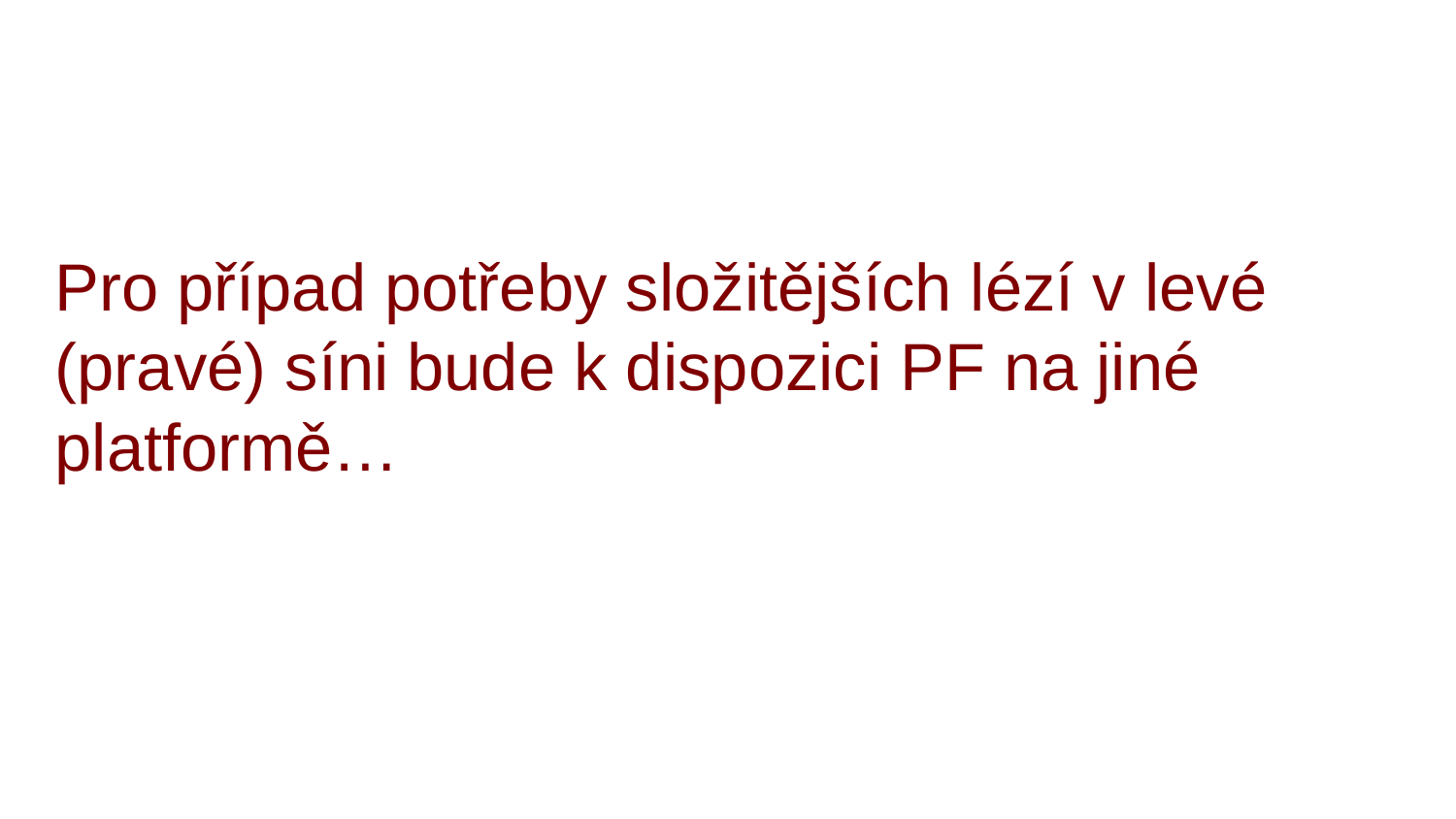

# Pro případ potřeby složitějších lézí v levé (pravé) síni bude k dispozici PF na jiné platformě…